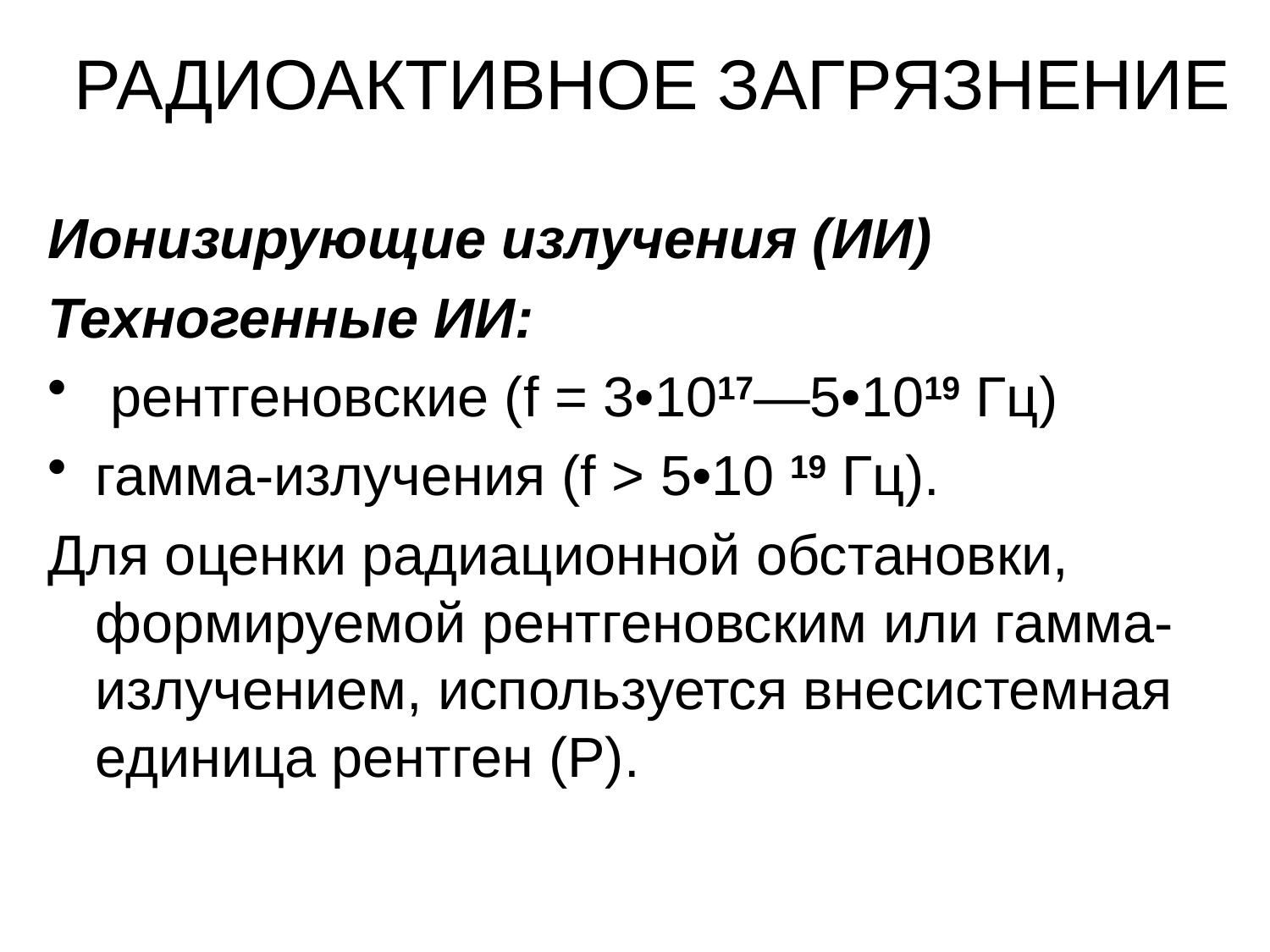

# РАДИОАКТИВНОЕ ЗАГРЯЗНЕНИЕ
Ионизирующие излучения (ИИ)
Техногенные ИИ:
 рентгеновские (f = 3•1017—5•1019 Гц)
гамма-излучения (f > 5•10 19 Гц).
Для оценки радиационной обстановки, формируемой рентгеновским или гамма-излучением, используется внесистемная единица рентген (Р).